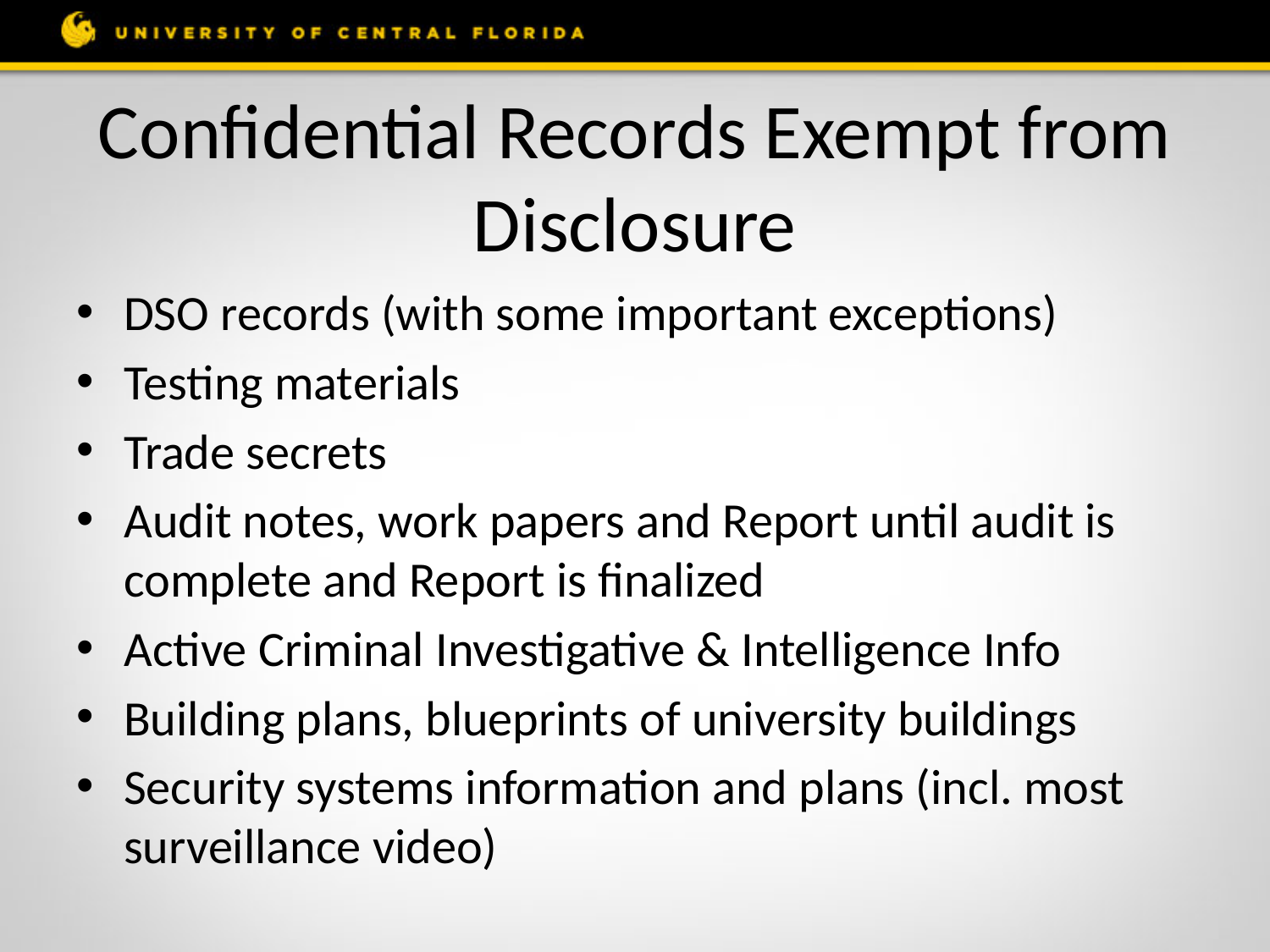

# Confidential Records Exempt from Disclosure
DSO records (with some important exceptions)
Testing materials
Trade secrets
Audit notes, work papers and Report until audit is complete and Report is finalized
Active Criminal Investigative & Intelligence Info
Building plans, blueprints of university buildings
Security systems information and plans (incl. most surveillance video)